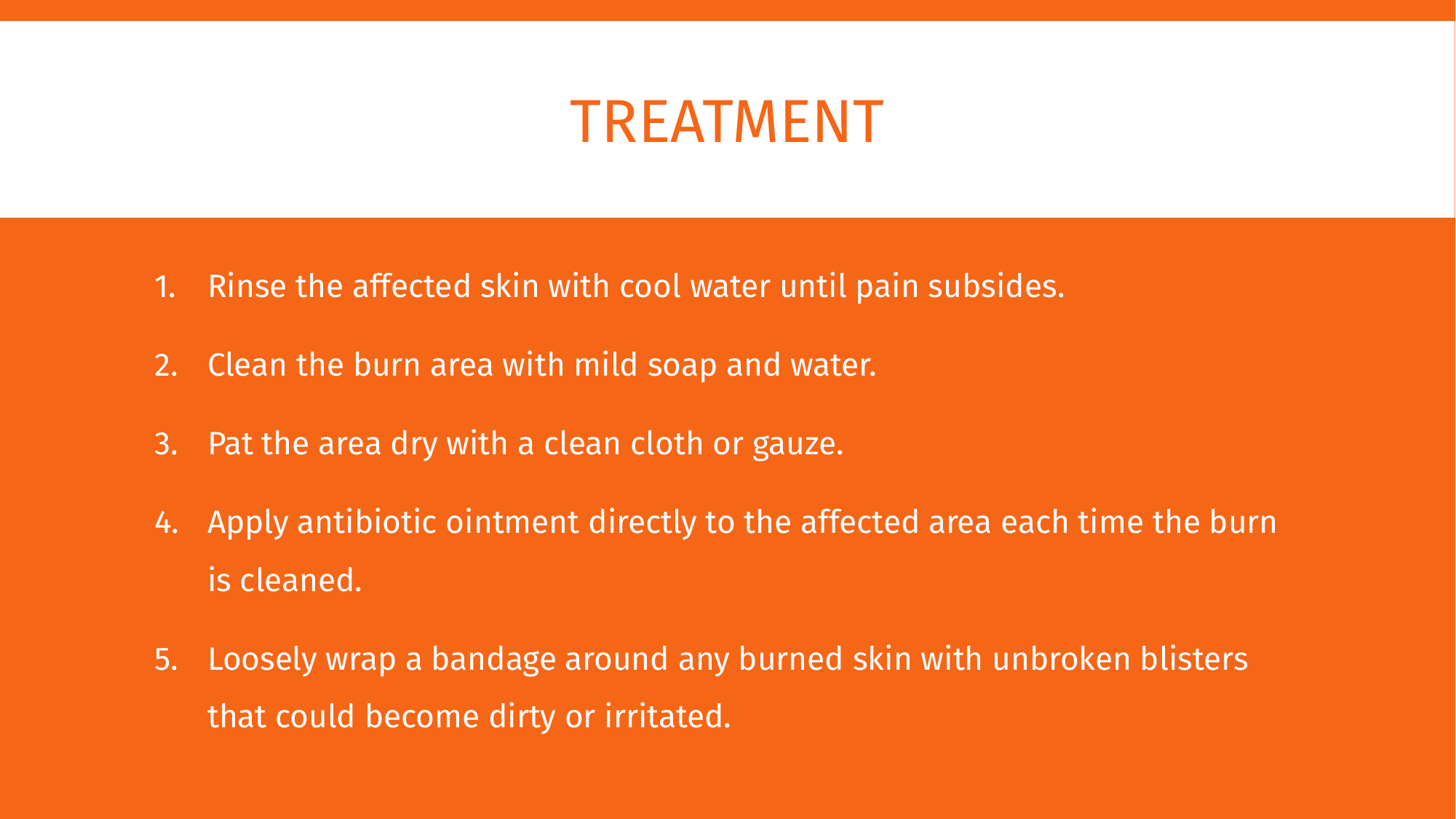

# Treatment
Rinse the affected skin with cool water until pain subsides.
Clean the burn area with mild soap and water.
Pat the area dry with a clean cloth or gauze.
Apply antibiotic ointment directly to the affected area each time the burn is cleaned.
Loosely wrap a bandage around any burned skin with unbroken blisters that could become dirty or irritated.